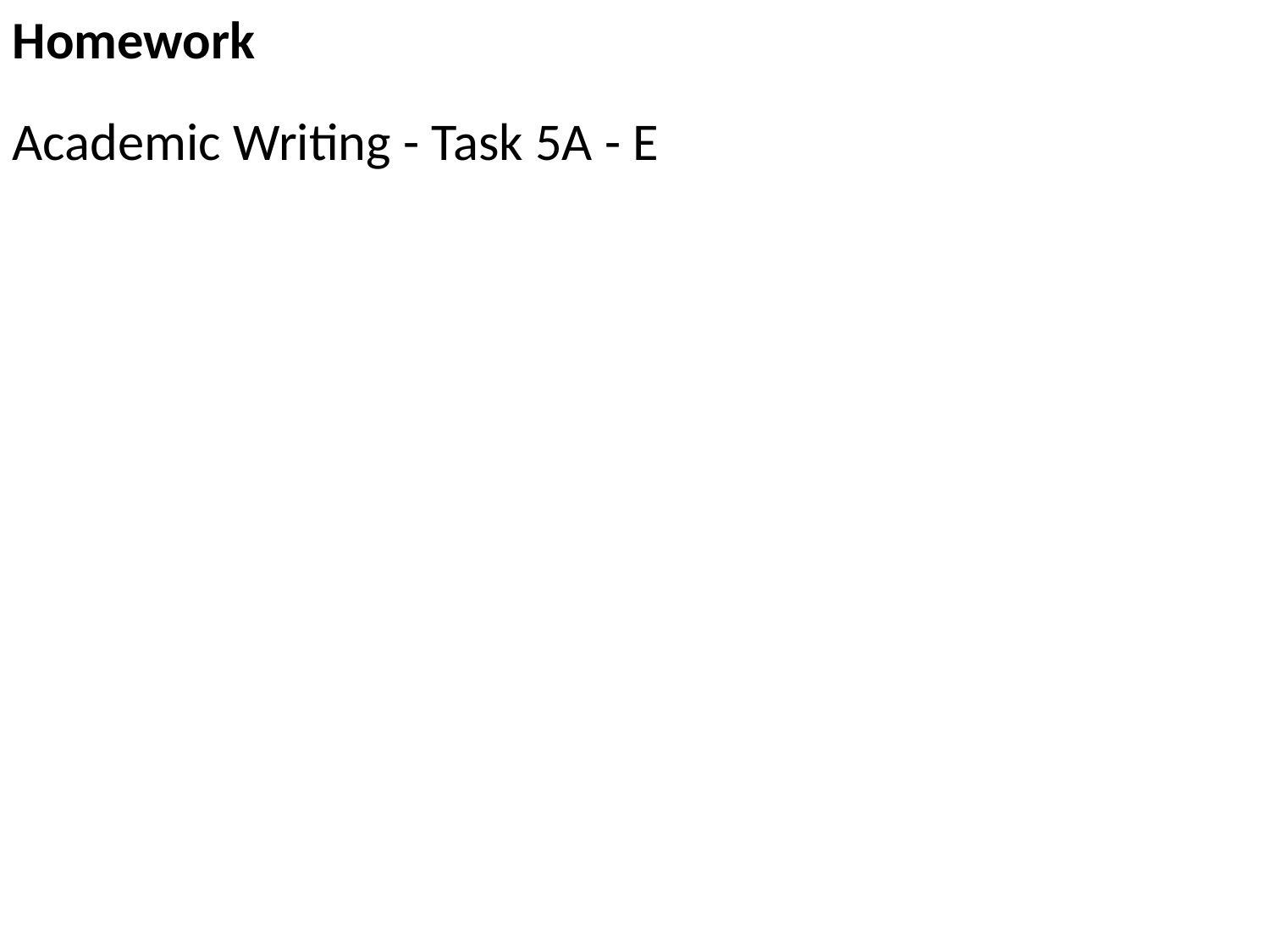

Homework

Academic Writing - Task 5A - E